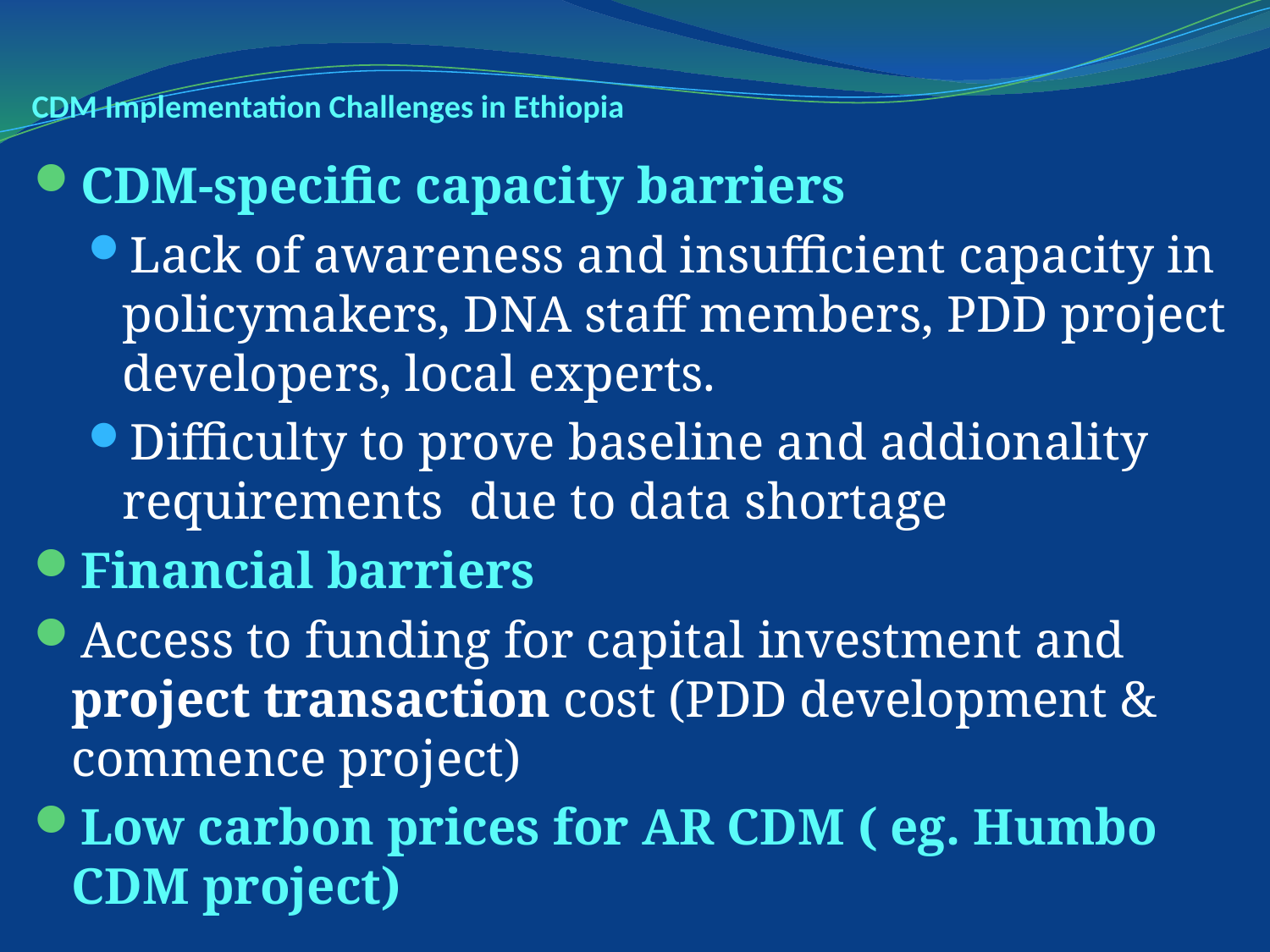

# CDM Implementation Challenges in Ethiopia
CDM-specific capacity barriers
Lack of awareness and insufficient capacity in policymakers, DNA staff members, PDD project developers, local experts.
Difficulty to prove baseline and addionality requirements  due to data shortage
Financial barriers
Access to funding for capital investment and  project transaction cost (PDD development & commence project)
Low carbon prices for AR CDM ( eg. Humbo CDM project)